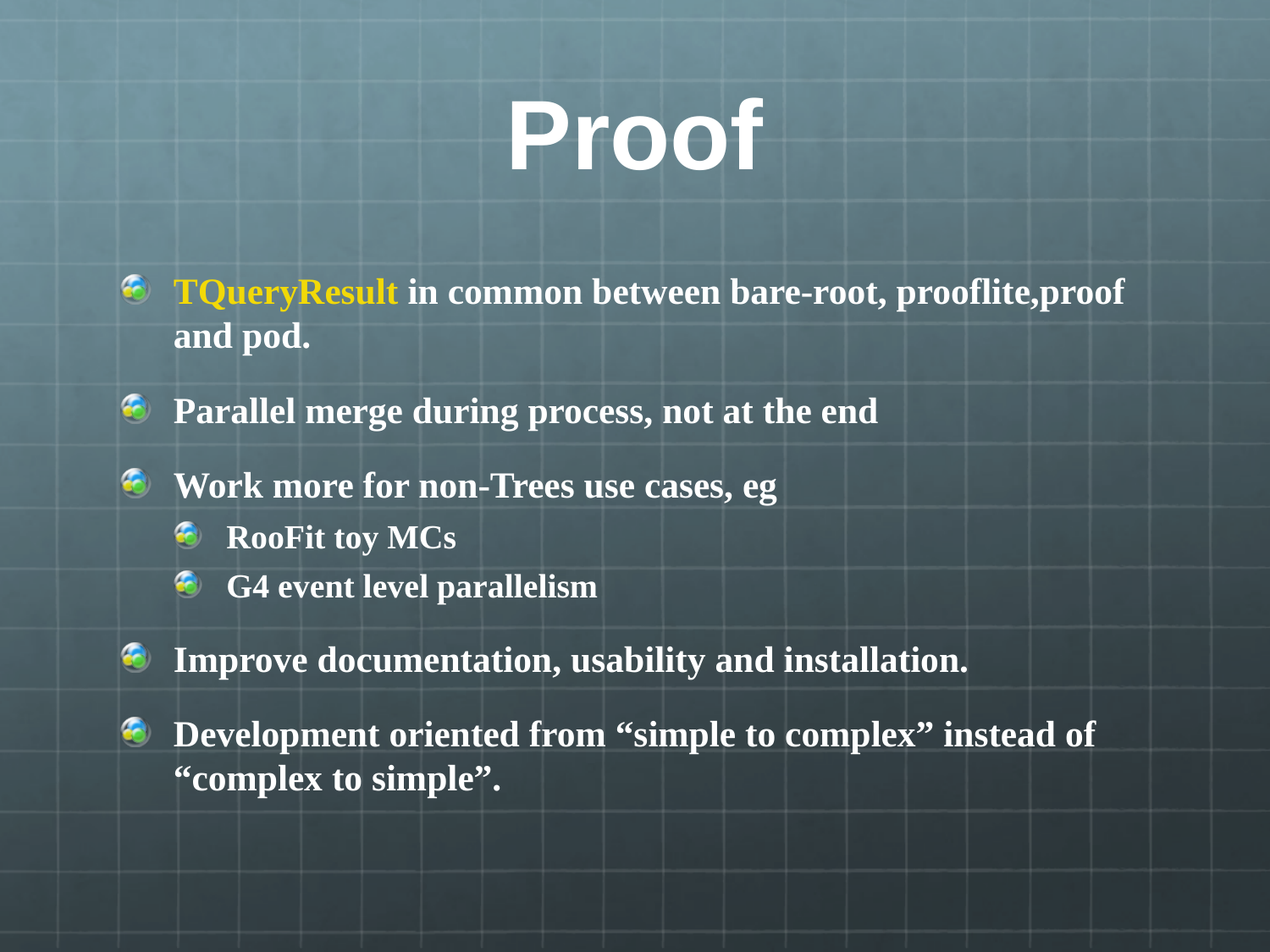

# Proof
TQueryResult in common between bare-root, prooflite,proof and pod.
Parallel merge during process, not at the end
Work more for non-Trees use cases, eg
RooFit toy MCs
G4 event level parallelism
Improve documentation, usability and installation.
Development oriented from “simple to complex” instead of “complex to simple”.